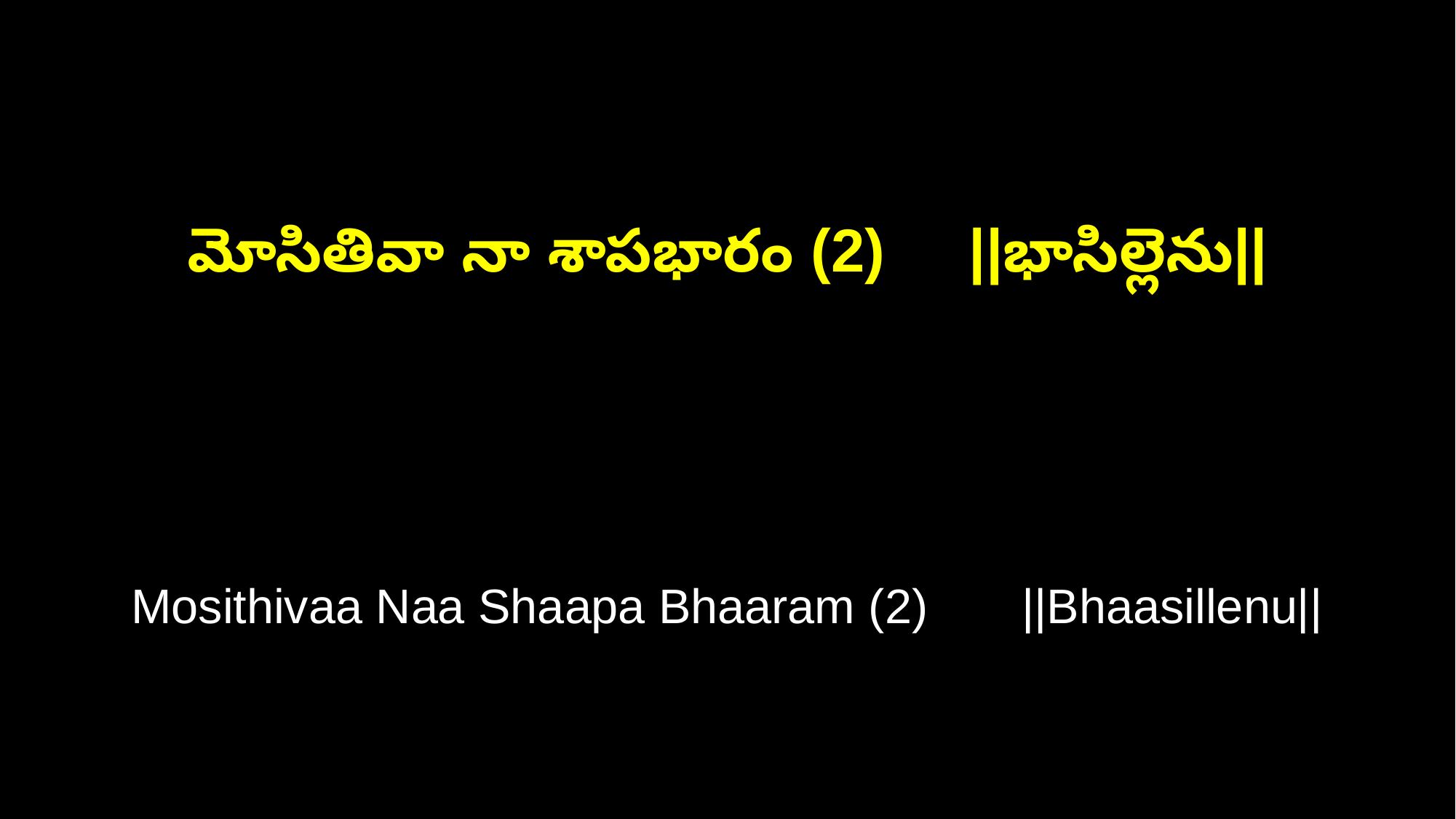

మోసితివా నా శాపభారం (2)     ||భాసిల్లెను||
Mosithivaa Naa Shaapa Bhaaram (2)       ||Bhaasillenu||